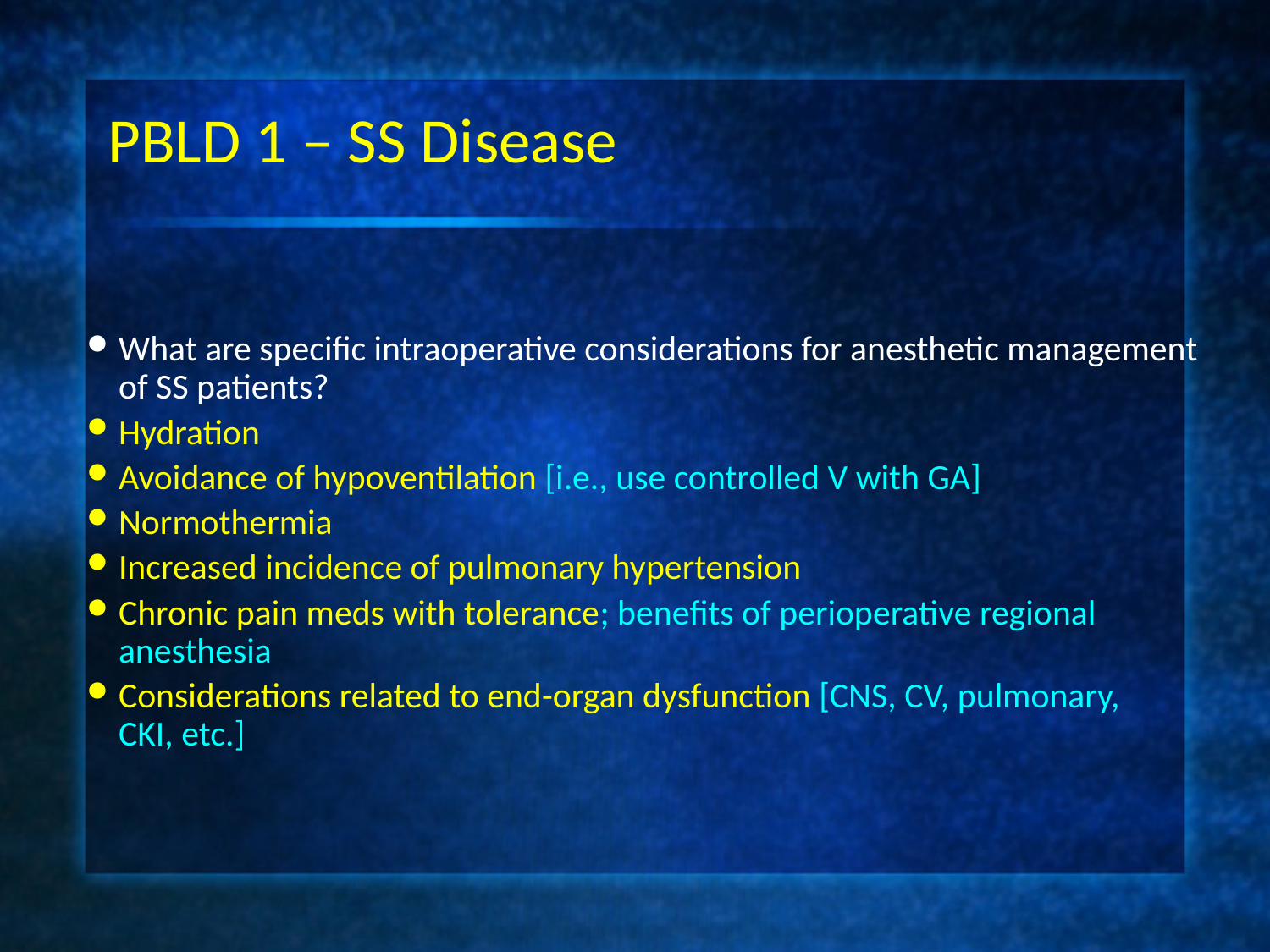

# PBLD 1 – SS Disease

What are specific intraoperative considerations for anesthetic management of SS patients?
Hydration
Avoidance of hypoventilation [i.e., use controlled V with GA]
Normothermia
Increased incidence of pulmonary hypertension
Chronic pain meds with tolerance; benefits of perioperative regional anesthesia
Considerations related to end-organ dysfunction [CNS, CV, pulmonary,        CKI, etc.]